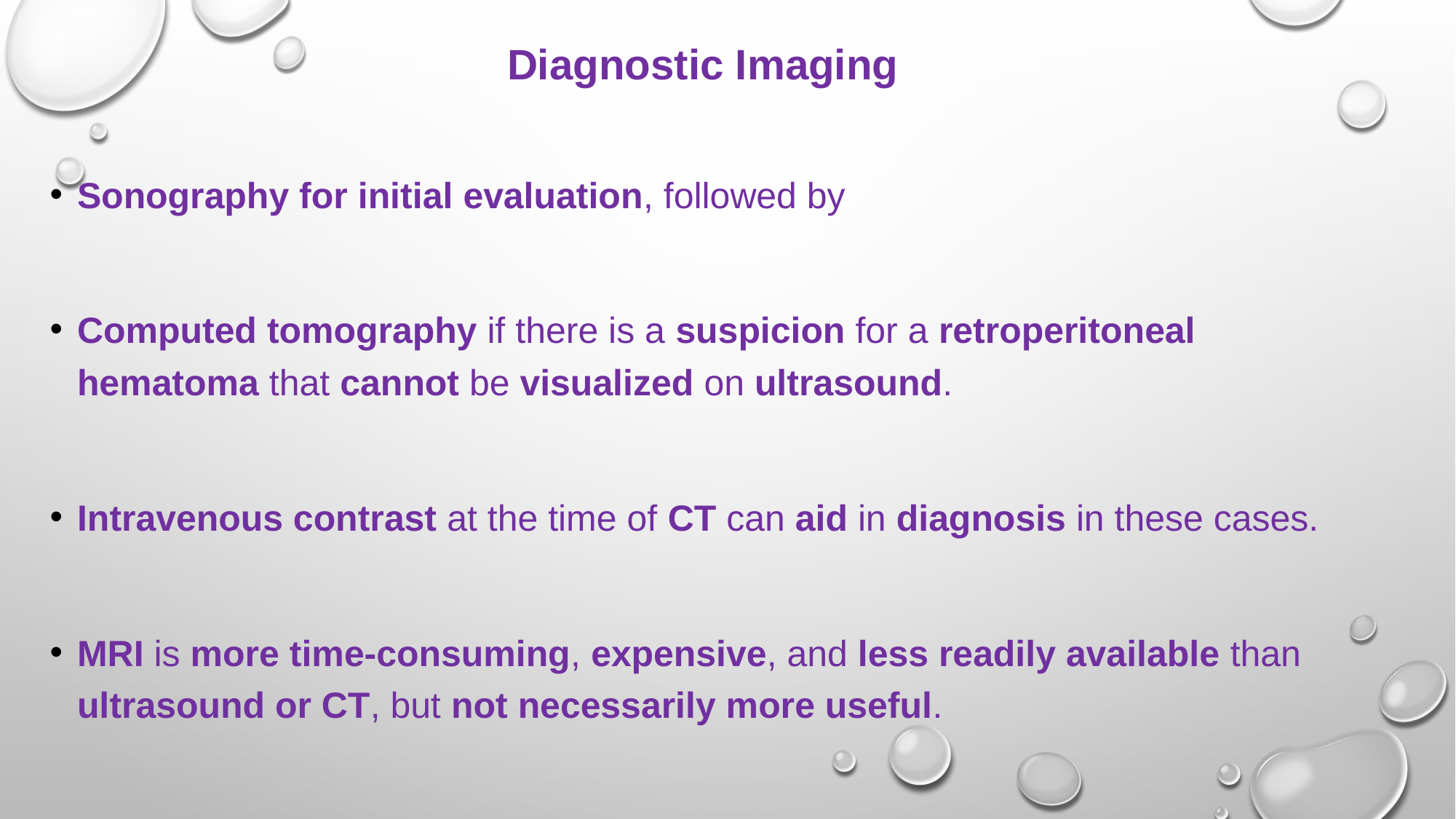

# Diagnostic Imaging

Sonography for initial evaluation, followed by

Computed tomography if there is a suspicion for a retroperitoneal hematoma that cannot be visualized on ultrasound.

Intravenous contrast at the time of CT can aid in diagnosis in these cases.

MRI is more time-consuming, expensive, and less readily available than ultrasound or CT, but not necessarily more useful.